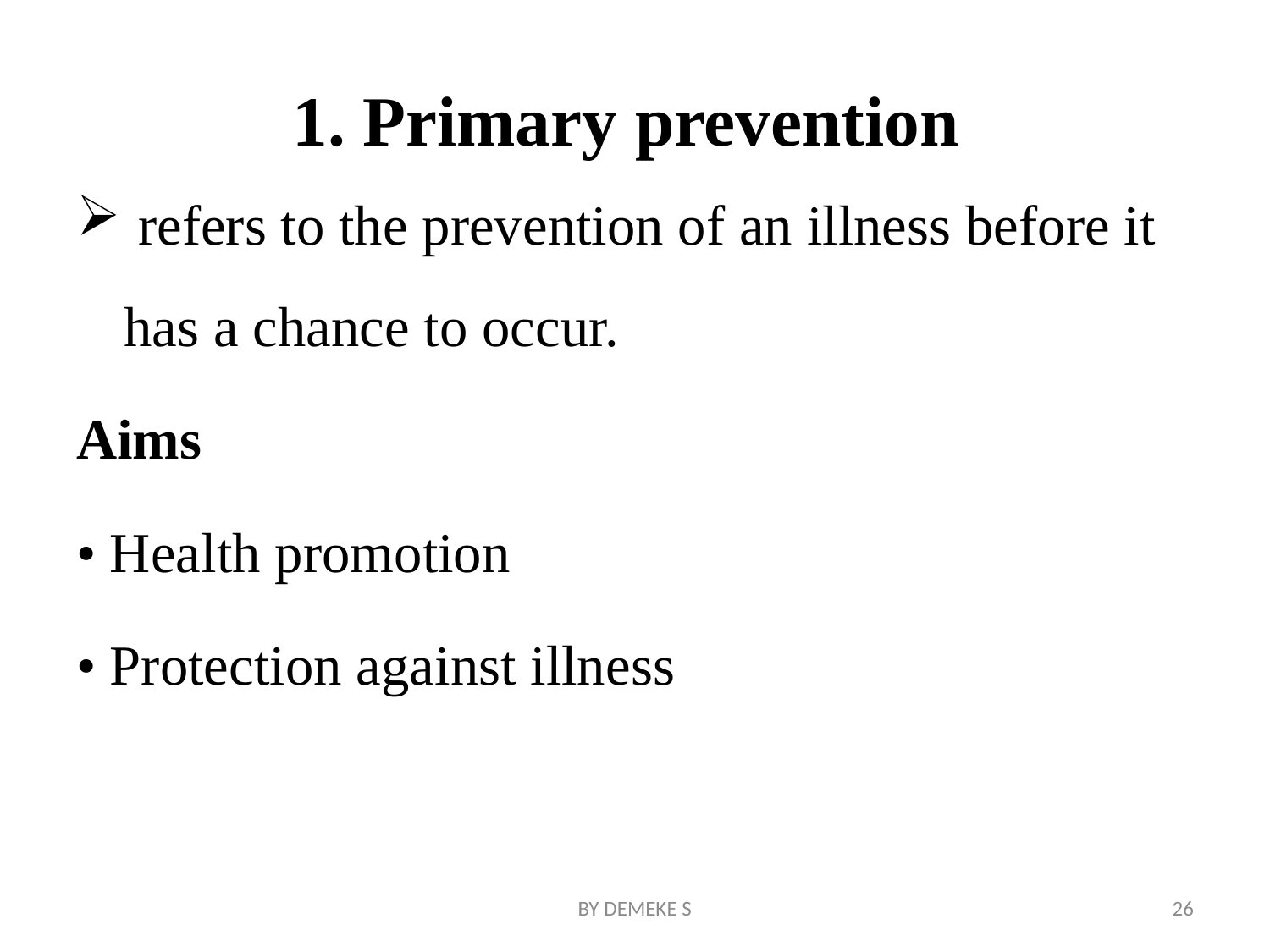

# 1. Primary prevention
 refers to the prevention of an illness before it has a chance to occur.
Aims
• Health promotion
• Protection against illness

BY DEMEKE S
26